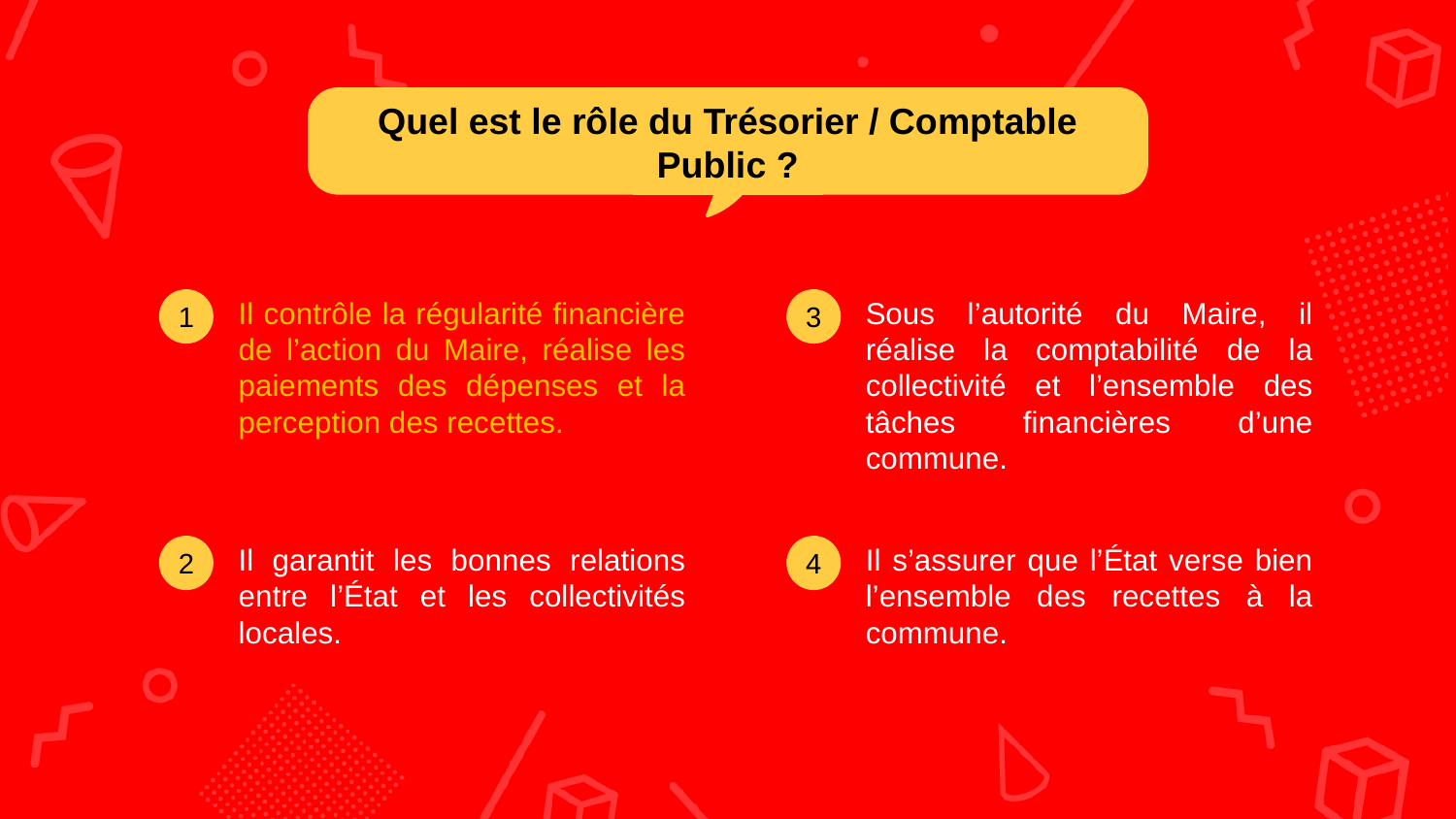

Quel est le rôle du Trésorier / Comptable Public ?
Il contrôle la régularité financière de l’action du Maire, réalise les paiements des dépenses et la perception des recettes.
Sous l’autorité du Maire, il réalise la comptabilité de la collectivité et l’ensemble des tâches financières d’une commune.
1
3
Il garantit les bonnes relations entre l’État et les collectivités locales.
Il s’assurer que l’État verse bien l’ensemble des recettes à la commune.
2
4